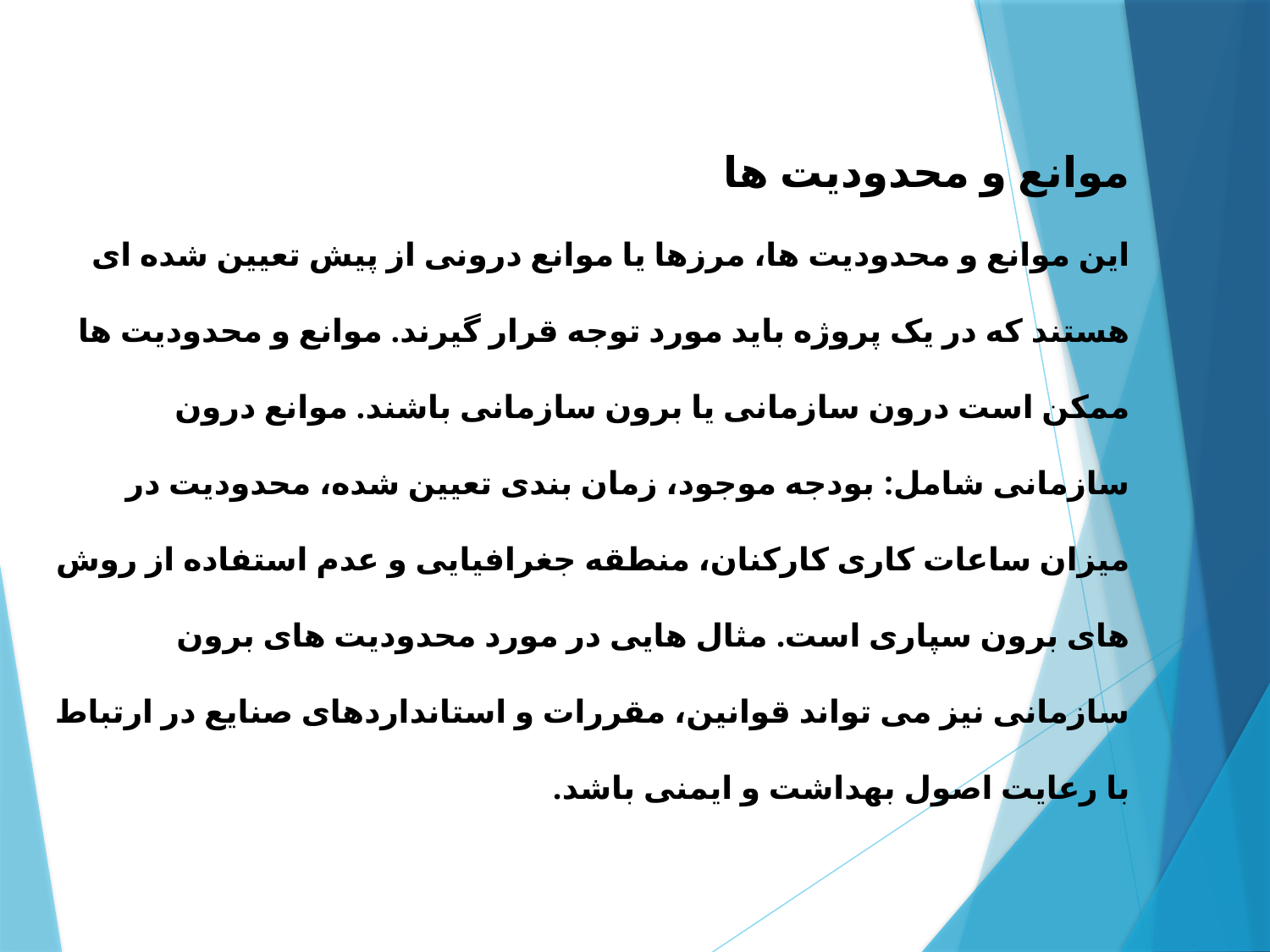

موانع و محدودیت ها
این موانع و محدودیت ها، مرزها یا موانع درونی از پیش تعیین شده ای هستند که در یک پروژه باید مورد توجه قرار گیرند. موانع و محدودیت ها ممکن است درون سازمانی یا برون سازمانی باشند. موانع درون سازمانی شامل: بودجه موجود، زمان بندی تعیین شده، محدودیت در میزان ساعات کاری کارکنان، منطقه جغرافیایی و عدم استفاده از روش های برون سپاری است. مثال هایی در مورد محدودیت های برون سازمانی نیز می تواند قوانین، مقررات و استانداردهای صنایع در ارتباط با رعایت اصول بهداشت و ایمنی باشد.